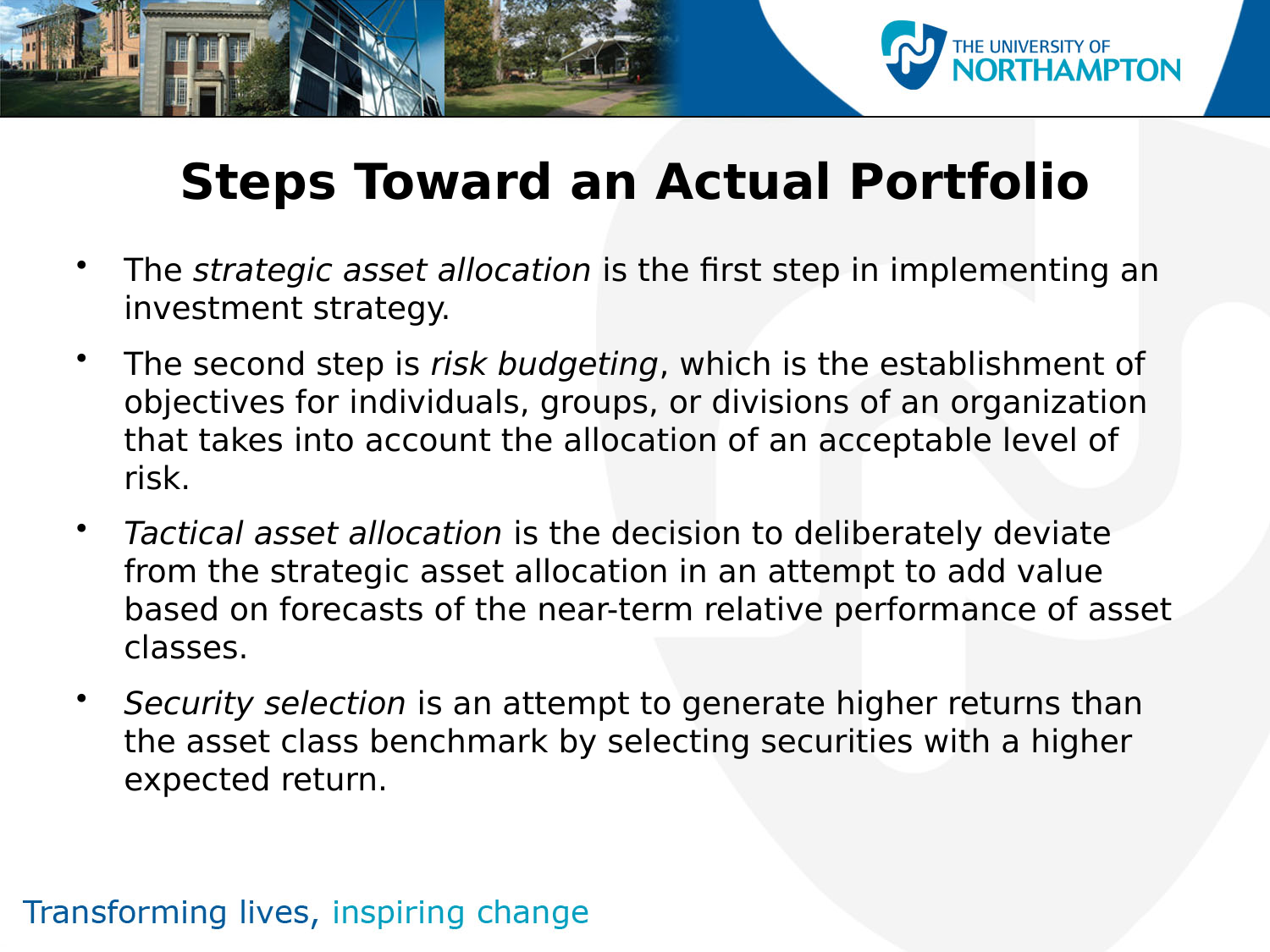

# Steps Toward an Actual Portfolio
The strategic asset allocation is the first step in implementing an investment strategy.
The second step is risk budgeting, which is the establishment of objectives for individuals, groups, or divisions of an organization that takes into account the allocation of an acceptable level of risk.
Tactical asset allocation is the decision to deliberately deviate from the strategic asset allocation in an attempt to add value based on forecasts of the near-term relative performance of asset classes.
Security selection is an attempt to generate higher returns than the asset class benchmark by selecting securities with a higher expected return.